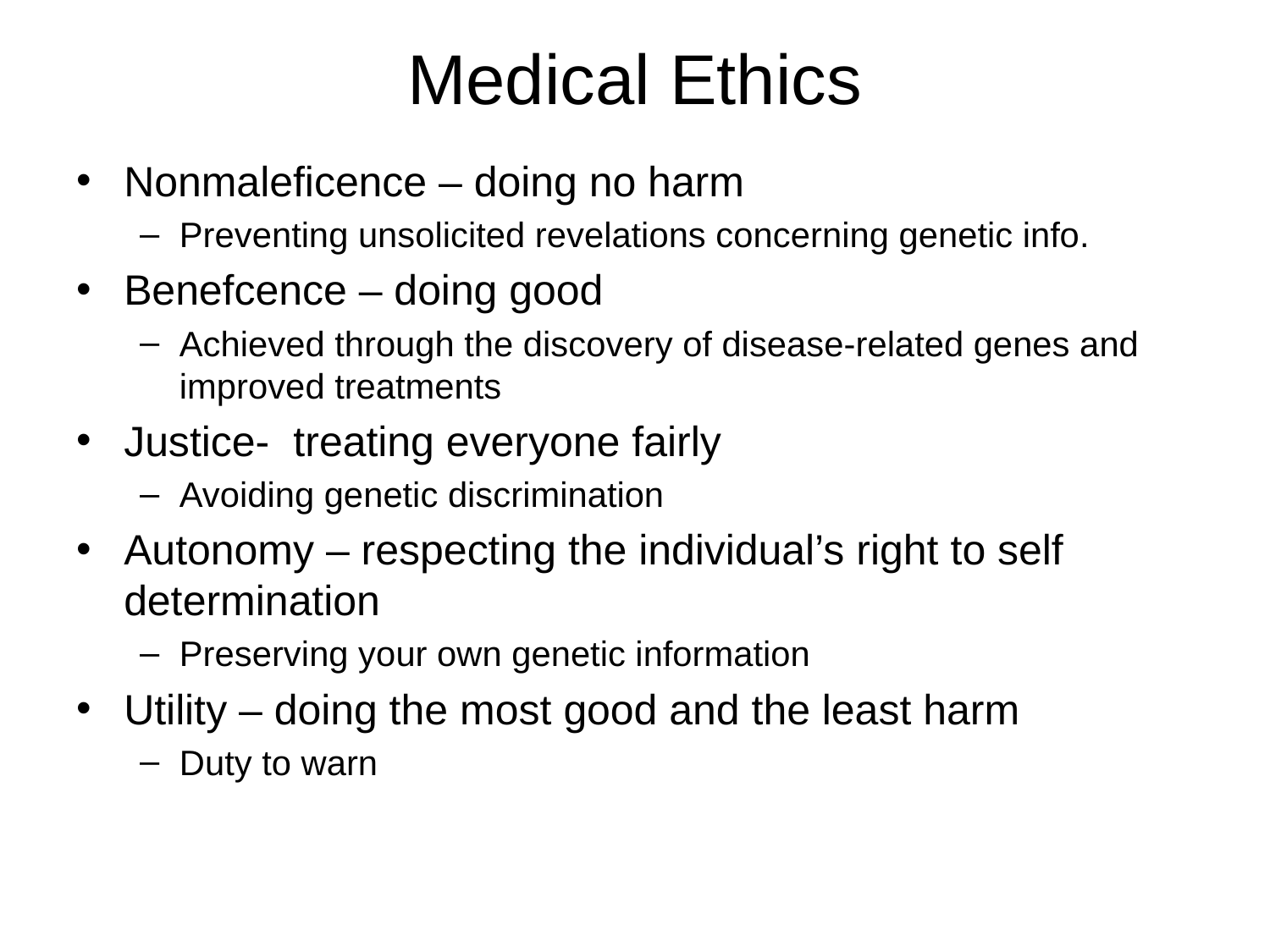

# Medical Ethics
Nonmaleficence – doing no harm
Preventing unsolicited revelations concerning genetic info.
Benefcence – doing good
Achieved through the discovery of disease-related genes and improved treatments
Justice-  treating everyone fairly
Avoiding genetic discrimination
Autonomy – respecting the individual’s right to self determination
Preserving your own genetic information
Utility – doing the most good and the least harm
Duty to warn